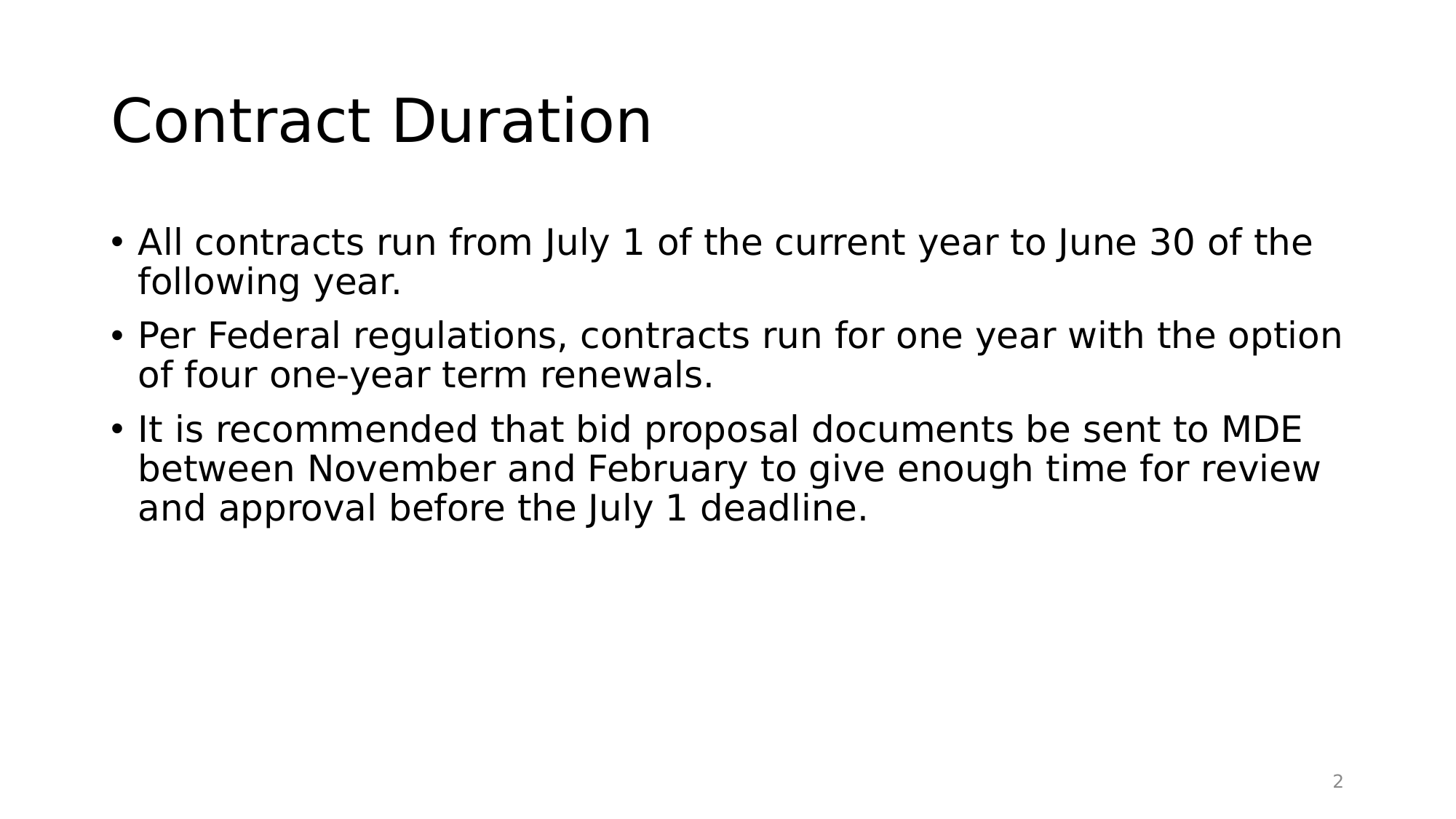

# Contract Duration
All contracts run from July 1 of the current year to June 30 of the following year.
Per Federal regulations, contracts run for one year with the option of four one-year term renewals.
It is recommended that bid proposal documents be sent to MDE between November and February to give enough time for review and approval before the July 1 deadline.
2